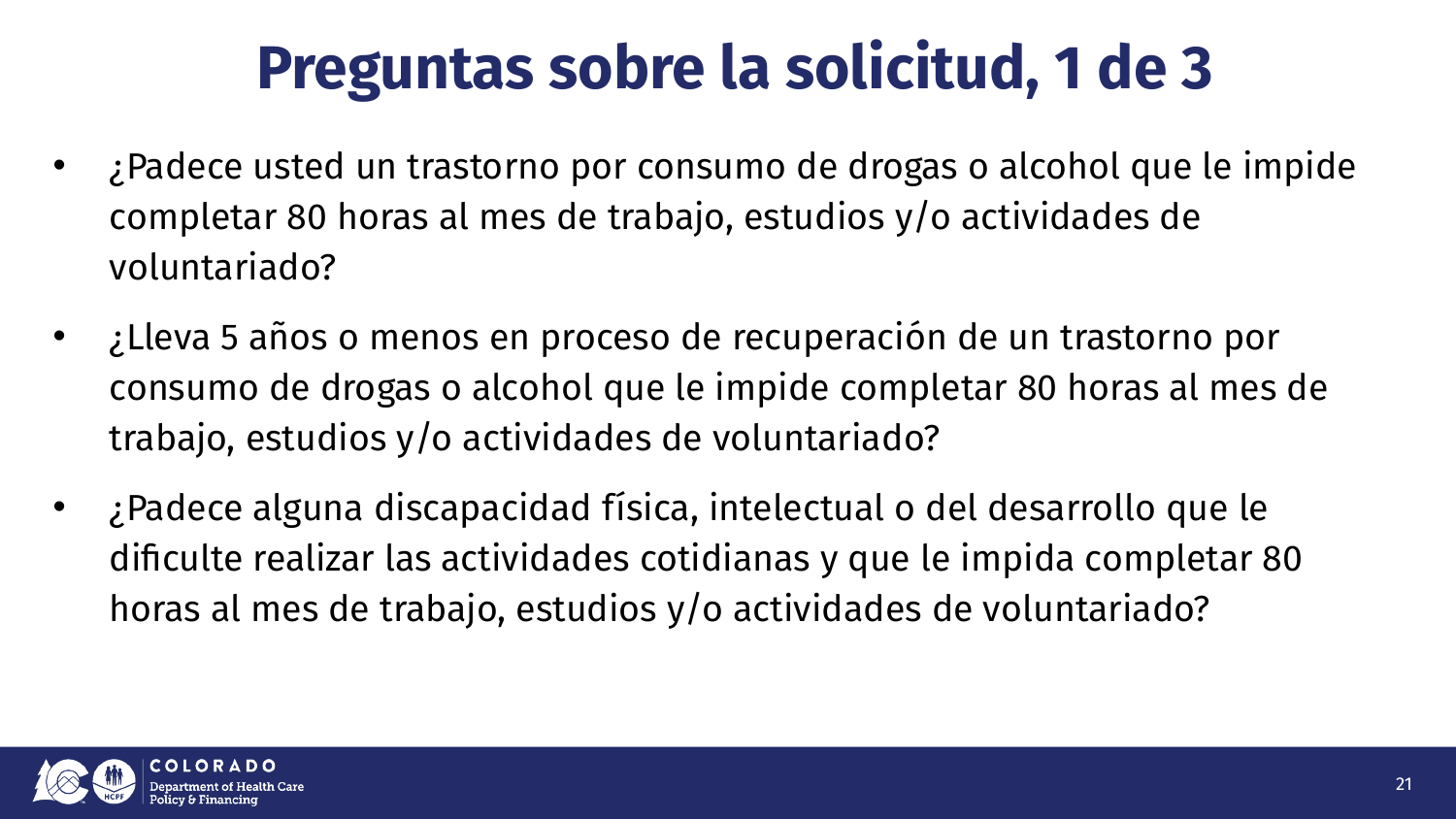

# Preguntas sobre la solicitud, 1 de 3
¿Padece usted un trastorno por consumo de drogas o alcohol que le impide completar 80 horas al mes de trabajo, estudios y/o actividades de voluntariado?
¿Lleva 5 años o menos en proceso de recuperación de un trastorno por consumo de drogas o alcohol que le impide completar 80 horas al mes de trabajo, estudios y/o actividades de voluntariado?
¿Padece alguna discapacidad física, intelectual o del desarrollo que le dificulte realizar las actividades cotidianas y que le impida completar 80 horas al mes de trabajo, estudios y/o actividades de voluntariado?
21